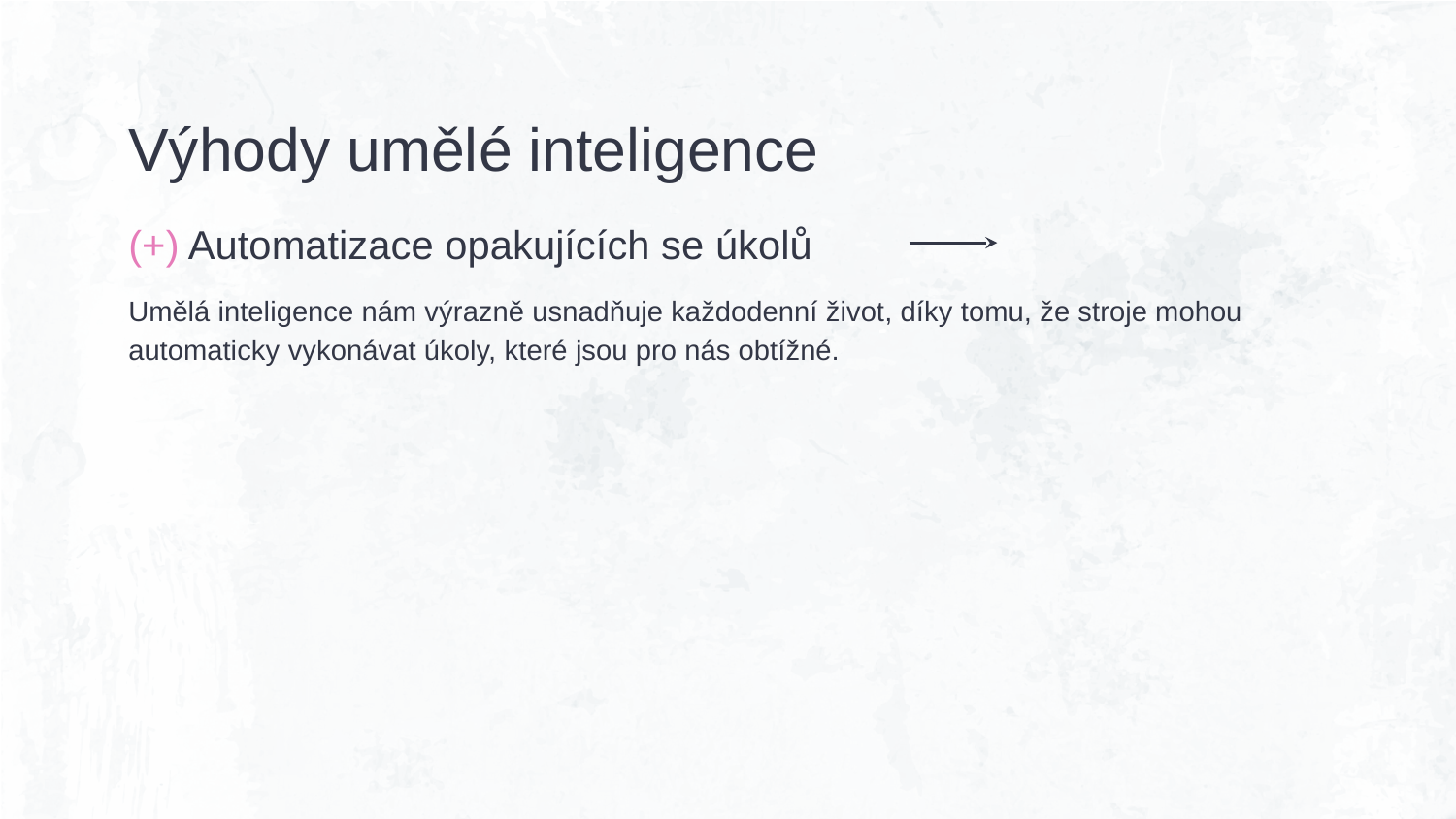

# Výhody umělé inteligence
(+) Automatizace opakujících se úkolů
Umělá inteligence nám výrazně usnadňuje každodenní život, díky tomu, že stroje mohou automaticky vykonávat úkoly, které jsou pro nás obtížné.